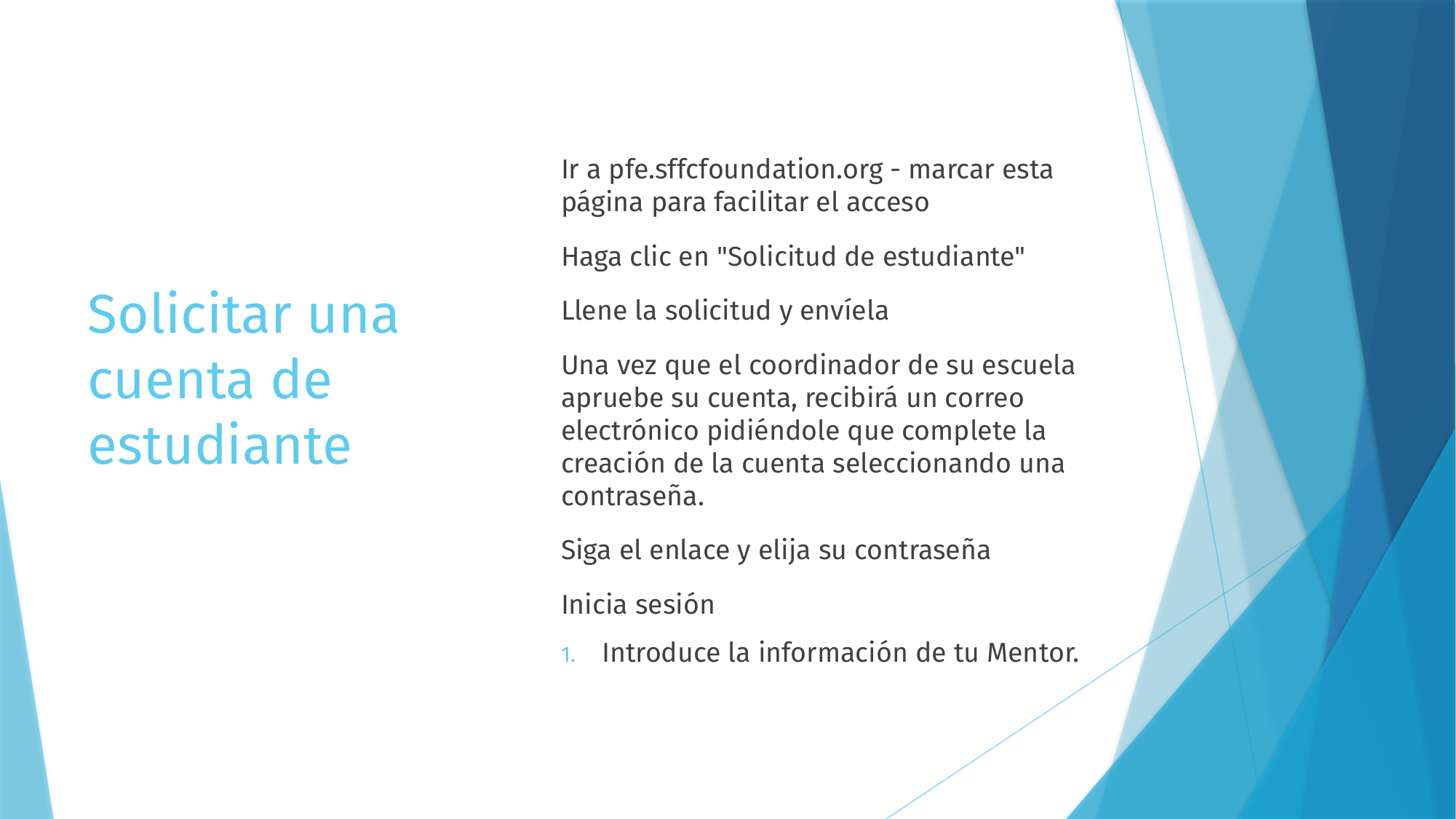

# Solicitar una cuenta de estudiante

Ir a pfe.sffcfoundation.org - marcar esta página para facilitar el acceso
Haga clic en "Solicitud de estudiante"
Llene la solicitud y envíela
Una vez que el coordinador de su escuela apruebe su cuenta, recibirá un correo electrónico pidiéndole que complete la creación de la cuenta seleccionando una contraseña.
Siga el enlace y elija su contraseña
Inicia sesión
Introduce la información de tu Mentor.